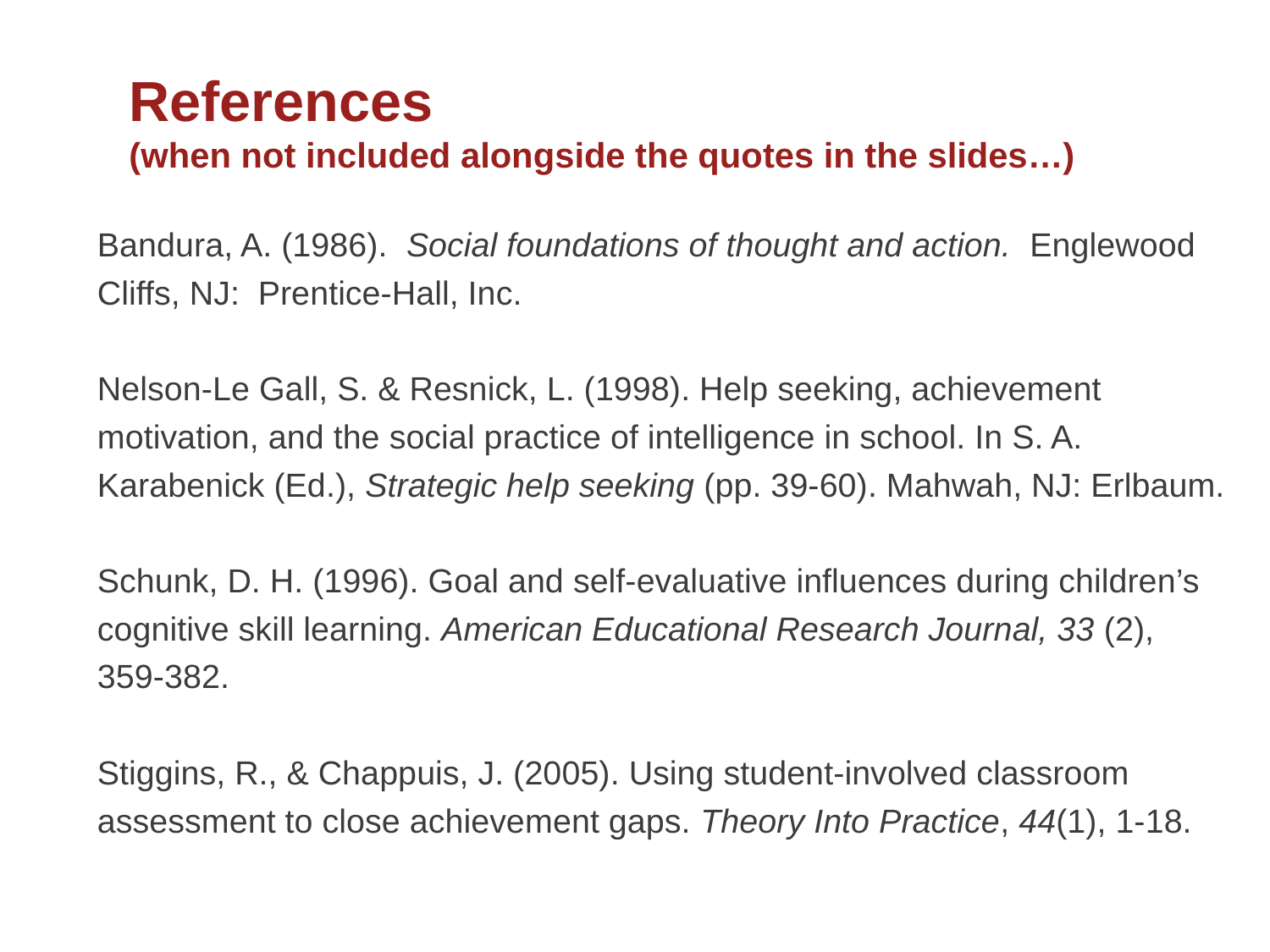

# References (when not included alongside the quotes in the slides…)

Bandura, A. (1986).  Social foundations of thought and action.  Englewood Cliffs, NJ:  Prentice-Hall, Inc.

Nelson-Le Gall, S. & Resnick, L. (1998). Help seeking, achievement motivation, and the social practice of intelligence in school. In S. A. Karabenick (Ed.), Strategic help seeking (pp. 39-60). Mahwah, NJ: Erlbaum.

Schunk, D. H. (1996). Goal and self-evaluative influences during children’s cognitive skill learning. American Educational Research Journal, 33 (2),  359-382.

Stiggins, R., & Chappuis, J. (2005). Using student-involved classroom assessment to close achievement gaps. Theory Into Practice, 44(1), 1-18.